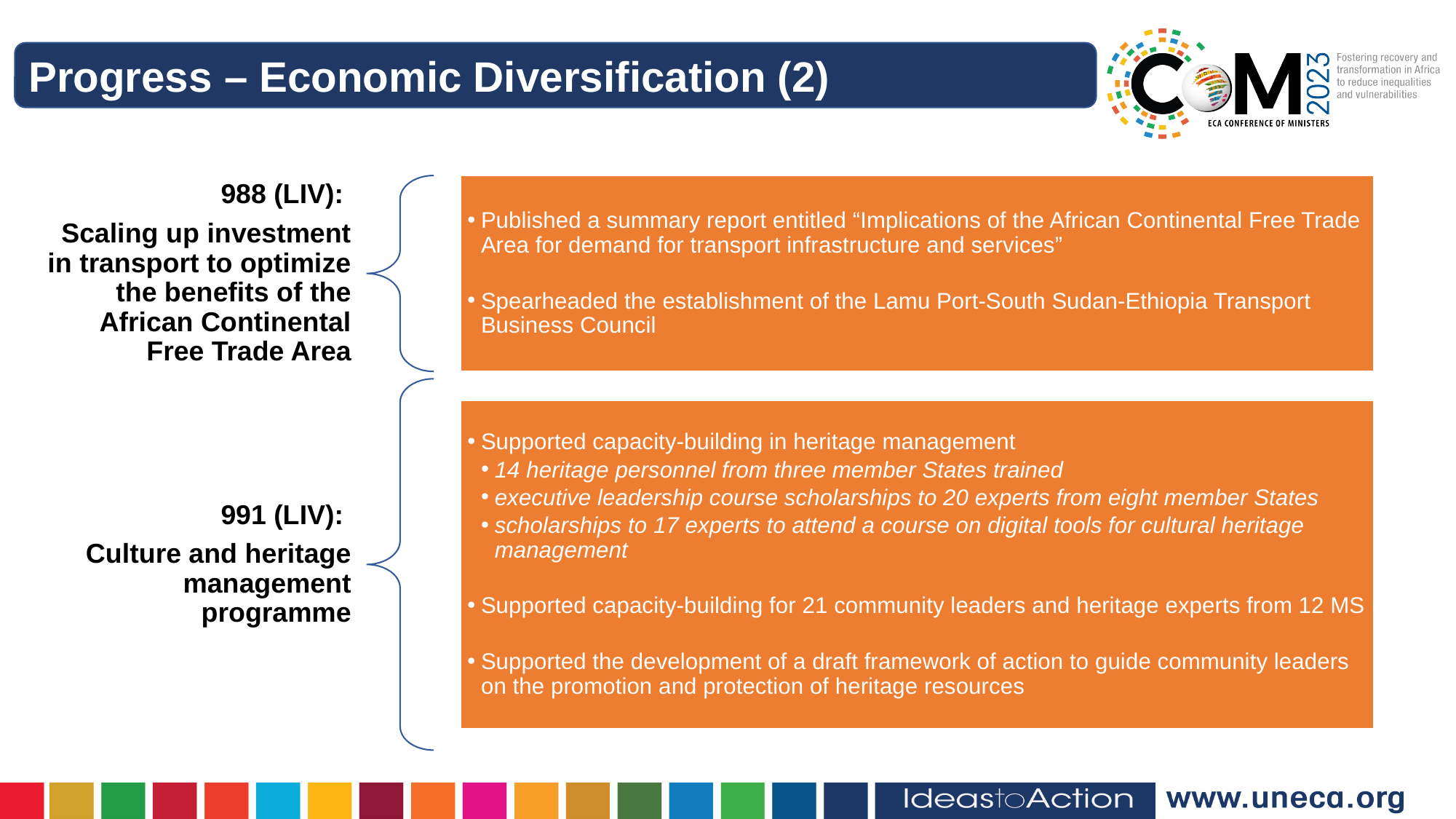

Progress – Economic Diversification (2)
988 (LIV):
Scaling up investment in transport to optimize the benefits of the African Continental Free Trade Area
Published a summary report entitled “Implications of the African Continental Free Trade Area for demand for transport infrastructure and services”

Spearheaded the establishment of the Lamu Port-South Sudan-Ethiopia Transport Business Council
991 (LIV):
Culture and heritage management programme
Supported capacity-building in heritage management
14 heritage personnel from three member States trained
executive leadership course scholarships to 20 experts from eight member States
scholarships to 17 experts to attend a course on digital tools for cultural heritage management

Supported capacity-building for 21 community leaders and heritage experts from 12 MS

Supported the development of a draft framework of action to guide community leaders on the promotion and protection of heritage resources